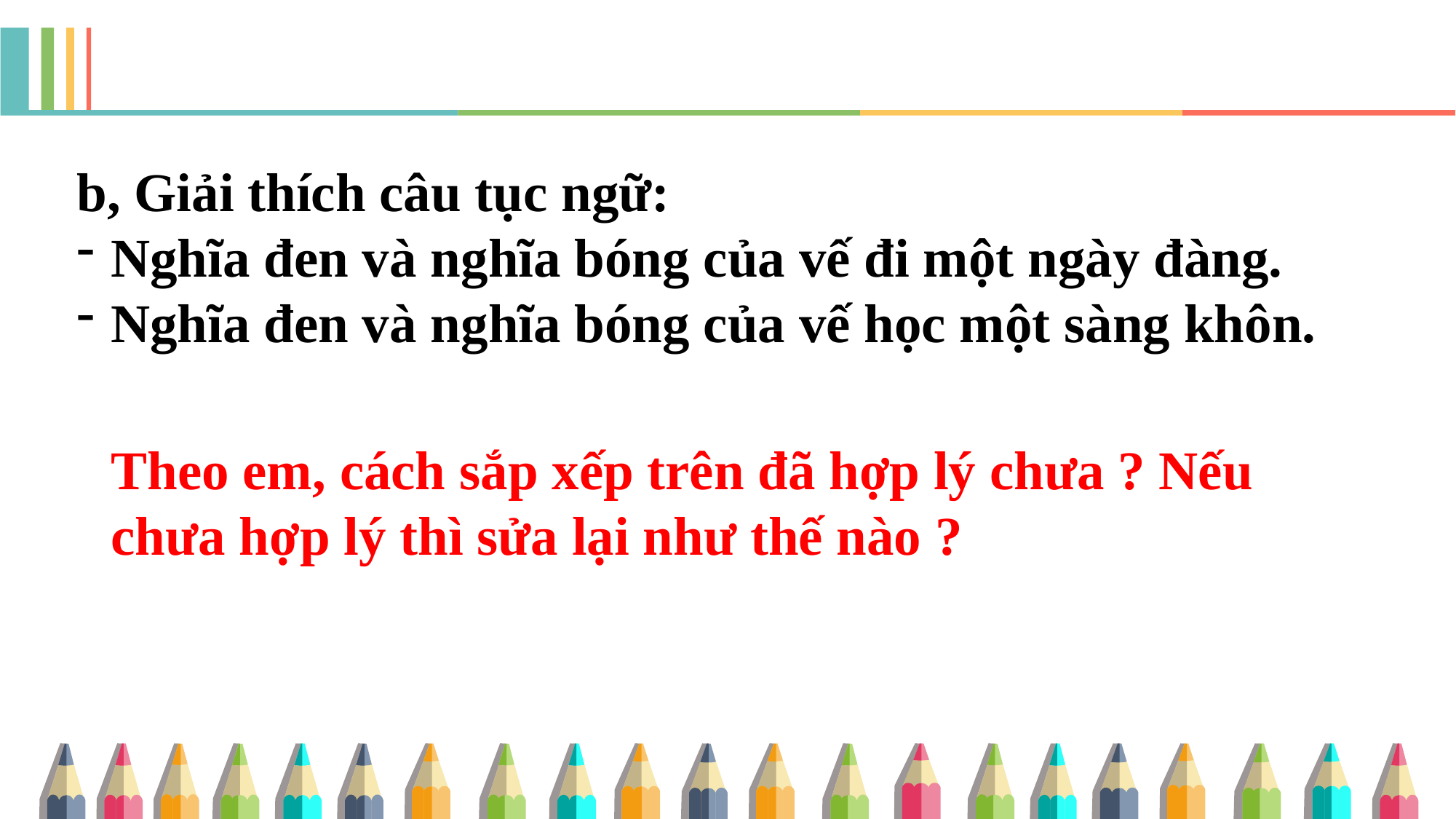

b, Giải thích câu tục ngữ:
Nghĩa đen và nghĩa bóng của vế đi một ngày đàng.
Nghĩa đen và nghĩa bóng của vế học một sàng khôn.
Theo em, cách sắp xếp trên đã hợp lý chưa ? Nếu chưa hợp lý thì sửa lại như thế nào ?